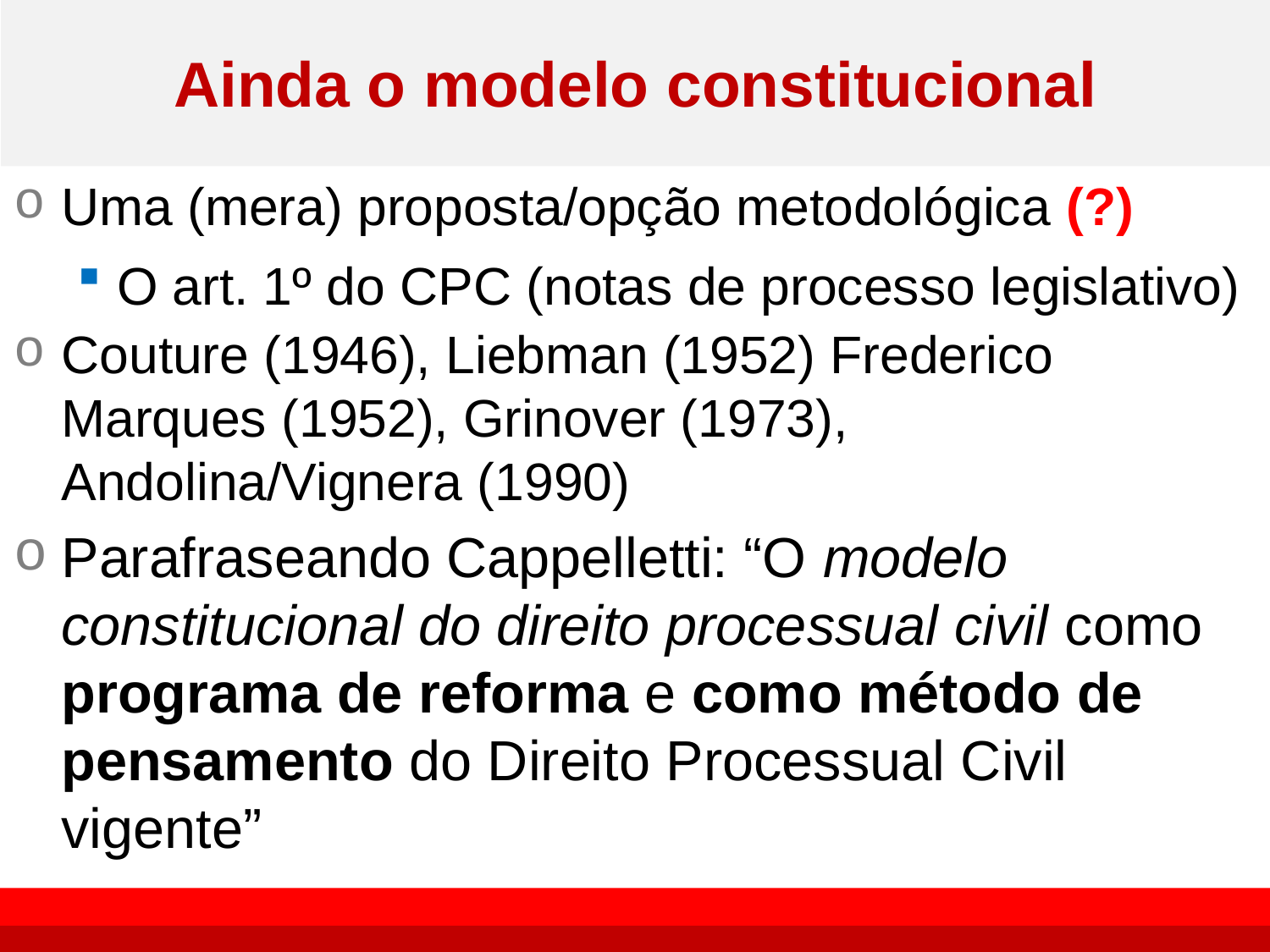

# Ainda o modelo constitucional
Uma (mera) proposta/opção metodológica (?)
O art. 1º do CPC (notas de processo legislativo)
Couture (1946), Liebman (1952) Frederico Marques (1952), Grinover (1973), Andolina/Vignera (1990)
Parafraseando Cappelletti: “O modelo constitucional do direito processual civil como programa de reforma e como método de pensamento do Direito Processual Civil vigente”